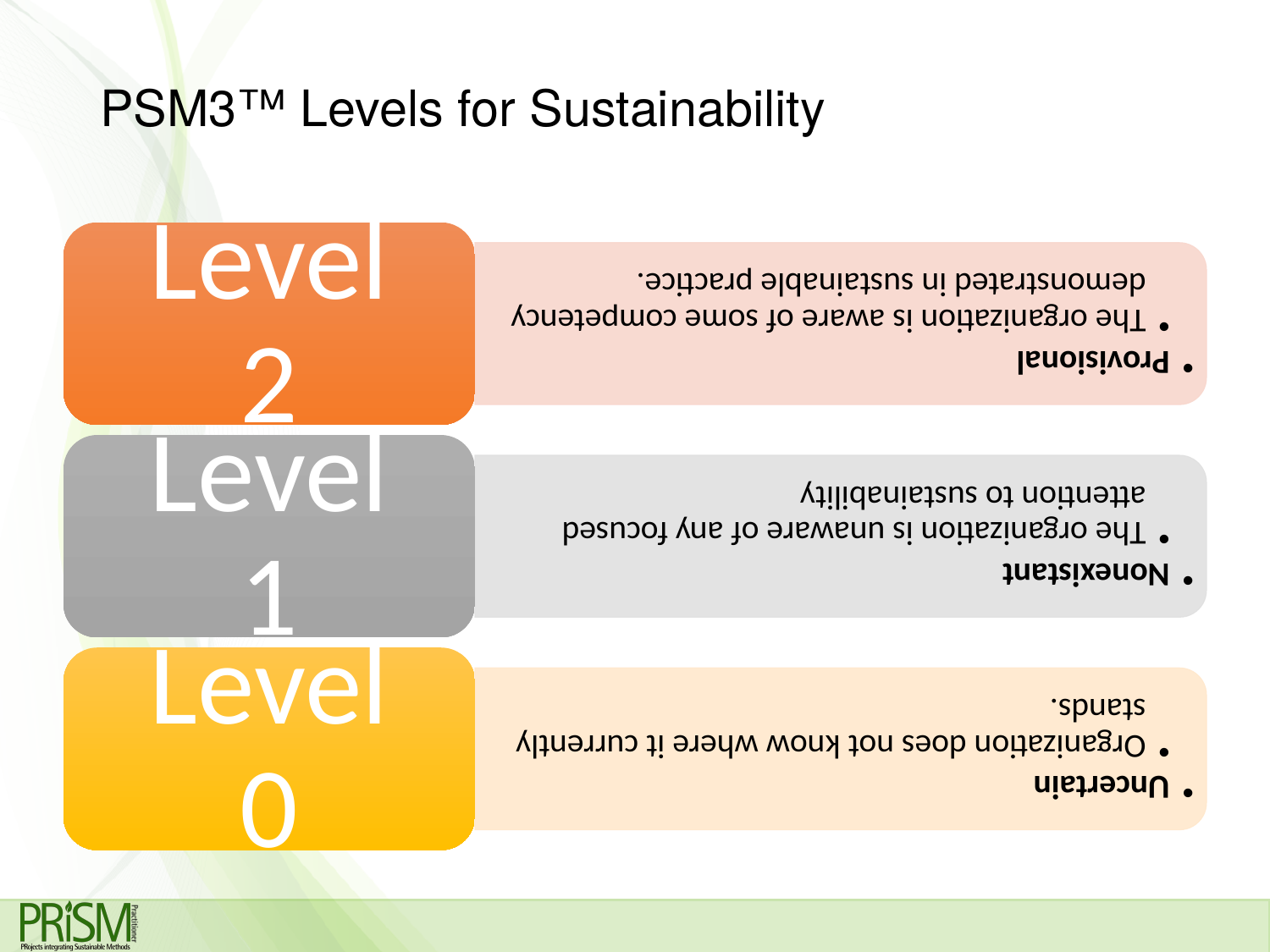

# PSM3™ Levels for Sustainability
Provisional
The organization is aware of some competency demonstrated in sustainable practice.
Level 2
Nonexistant
The organization is unaware of any focused attention to sustainability
Level 1
Uncertain
Organization does not know where it currently stands.
Level 0